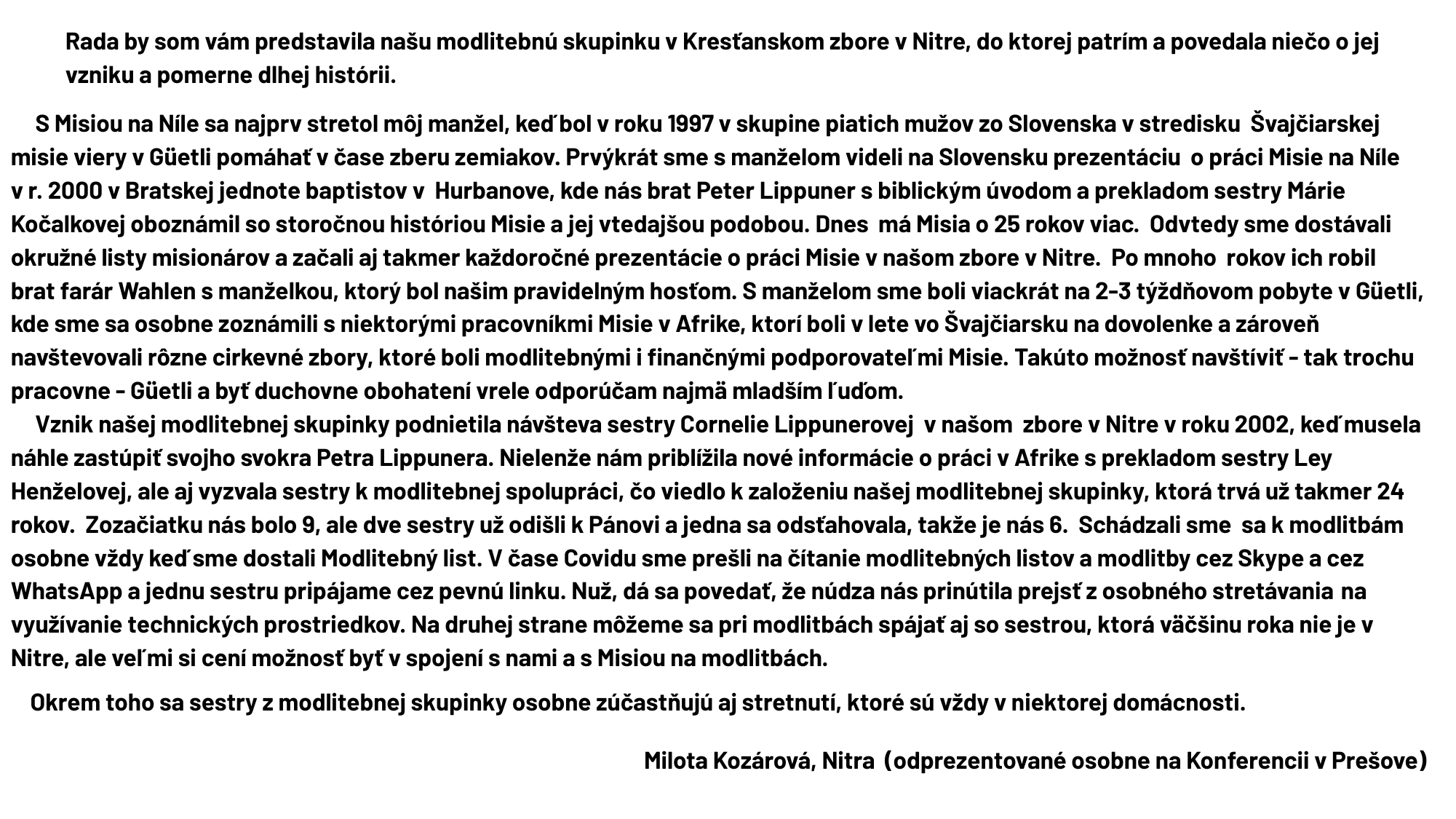

Rada by som vám predstavila našu modlitebnú skupinku v Kresťanskom zbore v Nitre, do ktorej patrím a povedala niečo o jej vzniku a pomerne dlhej histórii.
     S Misiou na Níle sa najprv stretol môj manžel, keď bol v roku 1997 v skupine piatich mužov zo Slovenska v stredisku  Švajčiarskej misie viery v Güetli pomáhať v čase zberu zemiakov. Prvýkrát sme s manželom videli na Slovensku prezentáciu  o práci Misie na Níle v r. 2000 v Bratskej jednote baptistov v  Hurbanove, kde nás brat Peter Lippuner s biblickým úvodom a prekladom sestry Márie Kočalkovej oboznámil so storočnou históriou Misie a jej vtedajšou podobou. Dnes  má Misia o 25 rokov viac.  Odvtedy sme dostávali okružné listy misionárov a začali aj takmer každoročné prezentácie o práci Misie v našom zbore v Nitre.  Po mnoho  rokov ich robil brat farár Wahlen s manželkou, ktorý bol našim pravidelným hosťom. S manželom sme boli viackrát na 2-3 týždňovom pobyte v Güetli, kde sme sa osobne zoznámili s niektorými pracovníkmi Misie v Afrike, ktorí boli v lete vo Švajčiarsku na dovolenke a zároveň navštevovali rôzne cirkevné zbory, ktoré boli modlitebnými i finančnými podporovateľmi Misie. Takúto možnosť navštíviť - tak trochu pracovne - Güetli a byť duchovne obohatení vrele odporúčam najmä mladším ľuďom.
     Vznik našej modlitebnej skupinky podnietila návšteva sestry Cornelie Lippunerovej  v našom  zbore v Nitre v roku 2002, keď musela náhle zastúpiť svojho svokra Petra Lippunera. Nielenže nám priblížila nové informácie o práci v Afrike s prekladom sestry Ley Henželovej, ale aj vyzvala sestry k modlitebnej spolupráci, čo viedlo k založeniu našej modlitebnej skupinky, ktorá trvá už takmer 24 rokov.  Zozačiatku nás bolo 9, ale dve sestry už odišli k Pánovi a jedna sa odsťahovala, takže je nás 6.  Schádzali sme  sa k modlitbám osobne vždy keď sme dostali Modlitebný list. V čase Covidu sme prešli na čítanie modlitebných listov a modlitby cez Skype a cez WhatsApp a jednu sestru pripájame cez pevnú linku. Nuž, dá sa povedať, že núdza nás prinútila prejsť z osobného stretávania na využívanie technických prostriedkov. Na druhej strane môžeme sa pri modlitbách spájať aj so sestrou, ktorá väčšinu roka nie je v Nitre, ale veľmi si cení možnosť byť v spojení s nami a s Misiou na modlitbách.
    Okrem toho sa sestry z modlitebnej skupinky osobne zúčastňujú aj stretnutí, ktoré sú vždy v niektorej domácnosti.

Milota Kozárová, Nitra  (odprezentované osobne na Konferencii v Prešove)